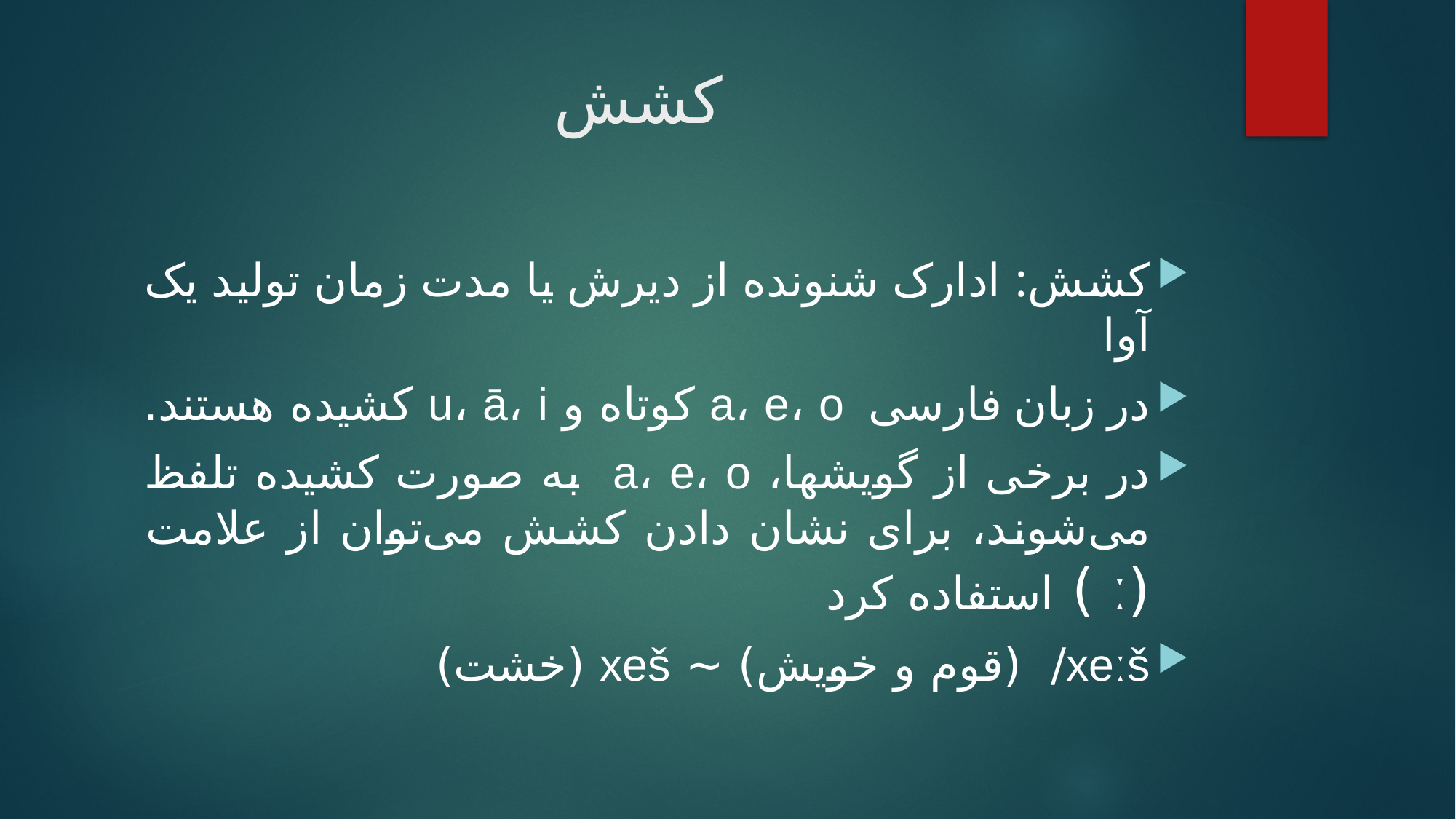

# کشش
کشش: ادارک شنونده از دیرش یا مدت زمان تولید یک آوا
در زبان فارسی  a، e، o کوتاه و u، ā، i کشیده هستند.
در برخی از گویشها، a، e، o  به صورت کشیده تلفظ می‌شوند، برای نشان دادن کشش می‌توان از علامت (ː ) استفاده کرد
xeːš/  (قوم و خویش) ~ xeš (خشت)